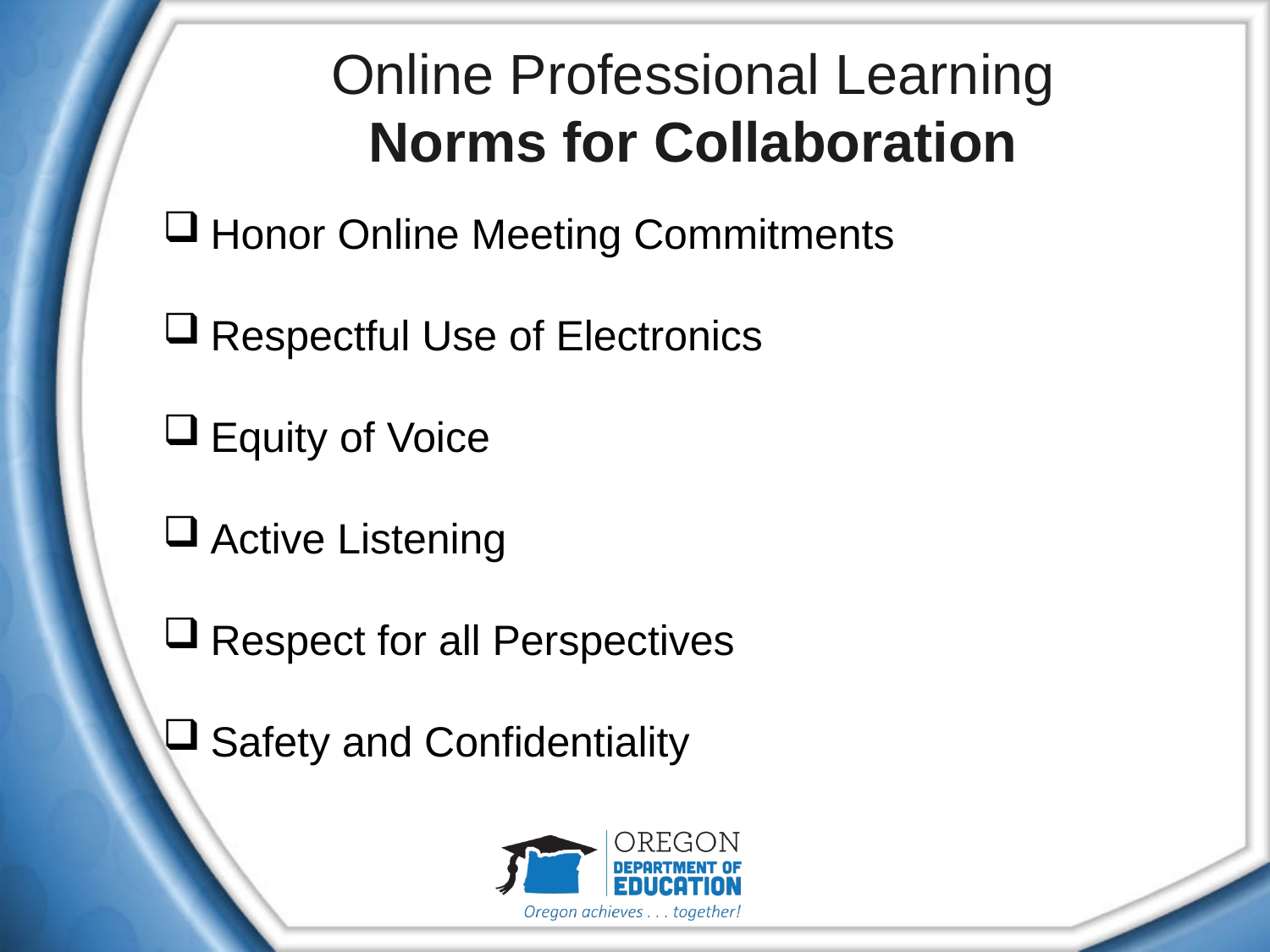

# Online Professional Learning Norms for Collaboration
Honor Online Meeting Commitments

Respectful Use of Electronics

Equity of Voice

Active Listening

Respect for all Perspectives

Safety and Confidentiality